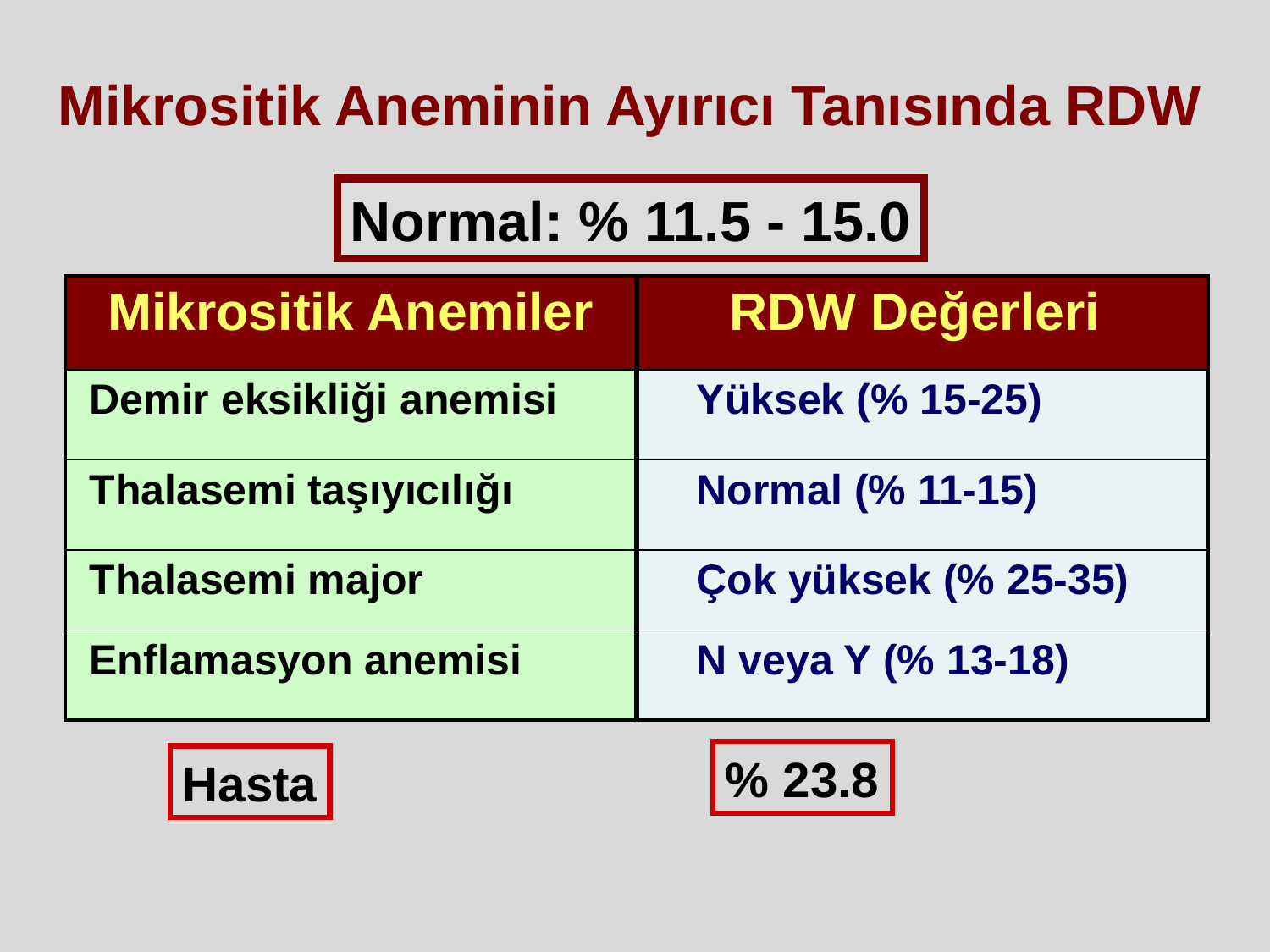

# Mikrositik Aneminin Ayırıcı Tanısında RDW
Normal: % 11.5 - 15.0
| Mikrositik Anemiler | RDW Değerleri |
| --- | --- |
| Demir eksikliği anemisi | Yüksek (% 15-25) |
| Thalasemi taşıyıcılığı | Normal (% 11-15) |
| Thalasemi major | Çok yüksek (% 25-35) |
| Enflamasyon anemisi | N veya Y (% 13-18) |

% 23.8
Hasta